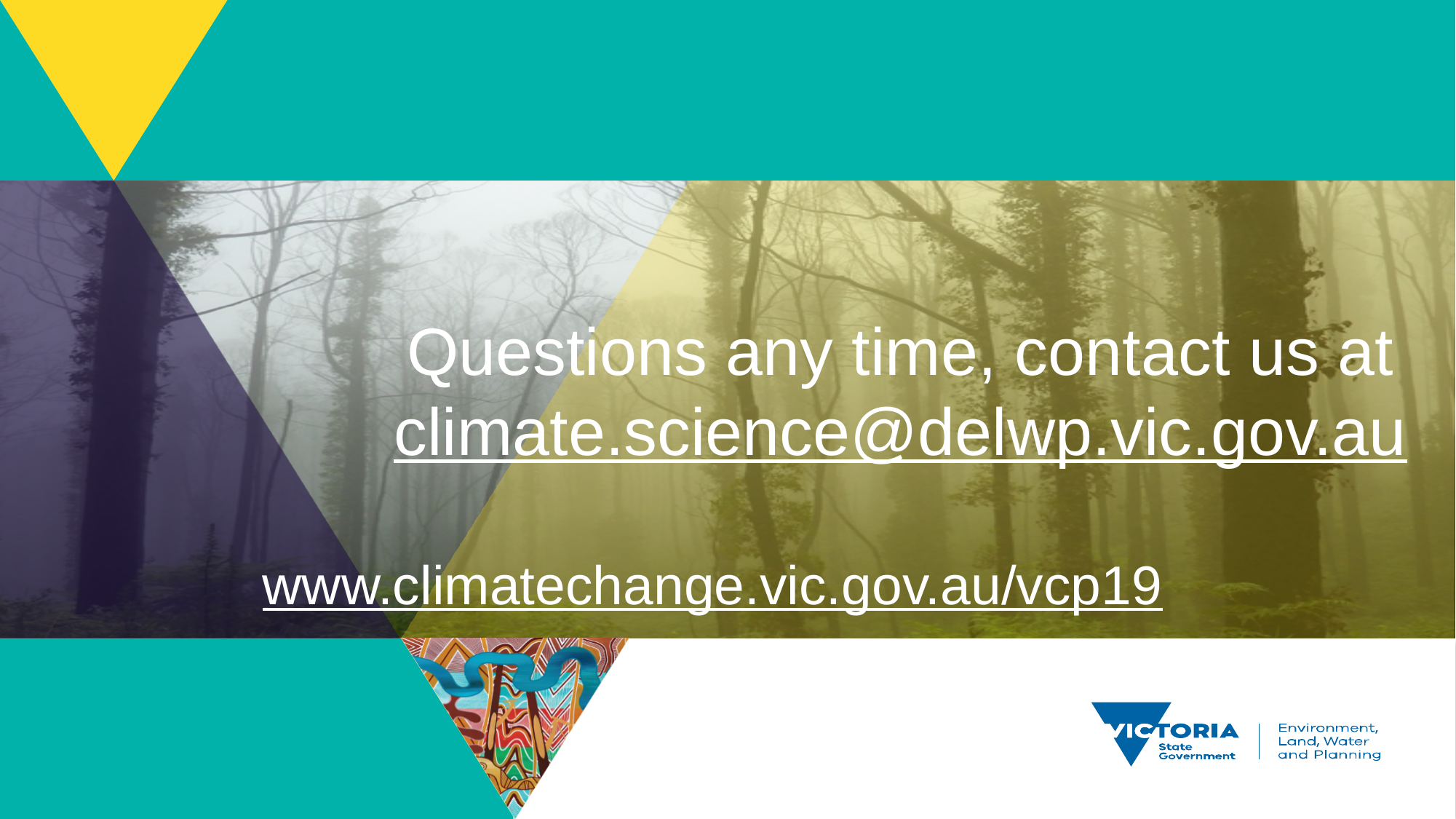

Questions any time, contact us at climate.science@delwp.vic.gov.au
www.climatechange.vic.gov.au/vcp19